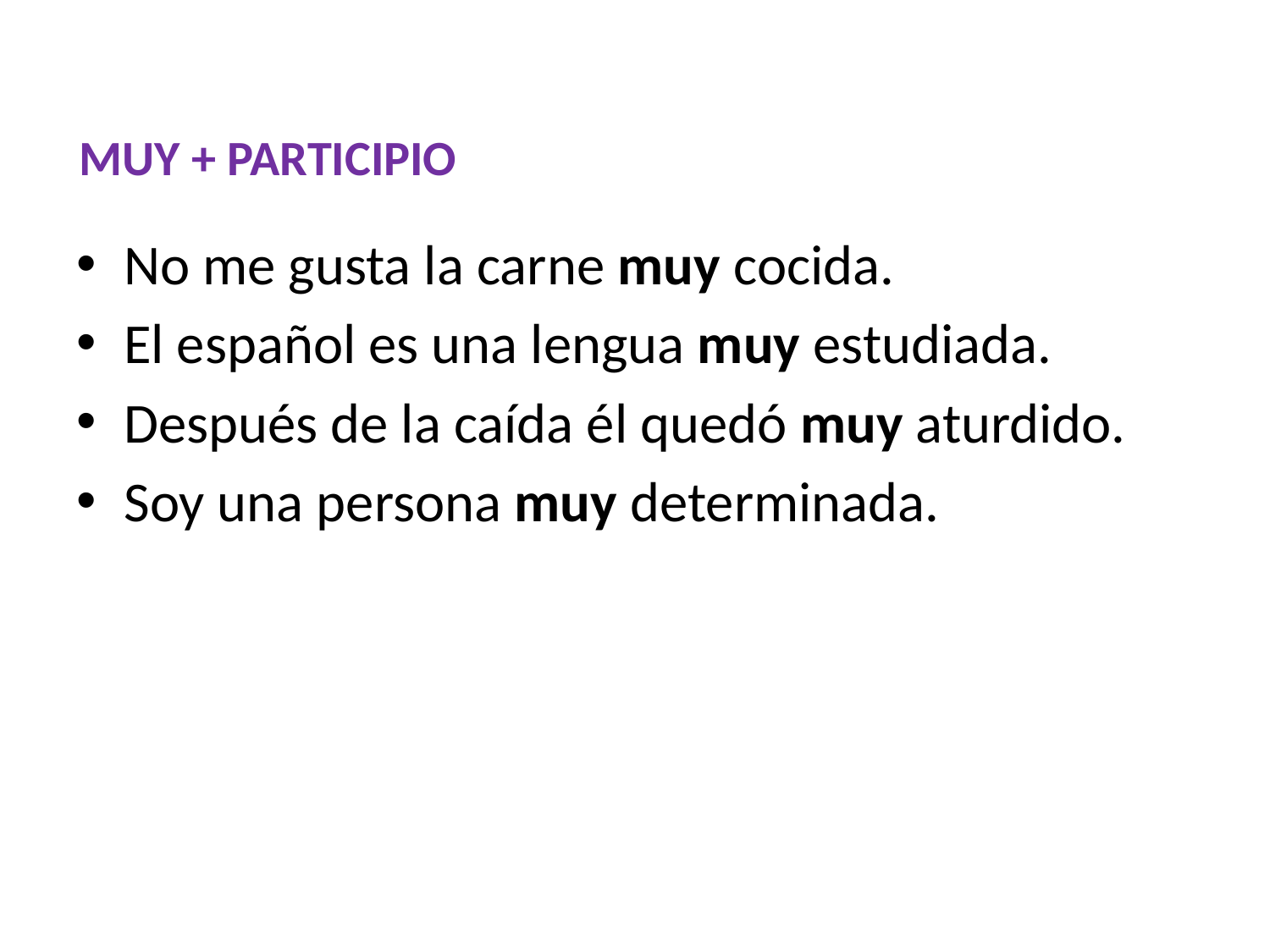

MUY + PARTICIPIO
No me gusta la carne muy cocida.
El español es una lengua muy estudiada.
Después de la caída él quedó muy aturdido.
Soy una persona muy determinada.